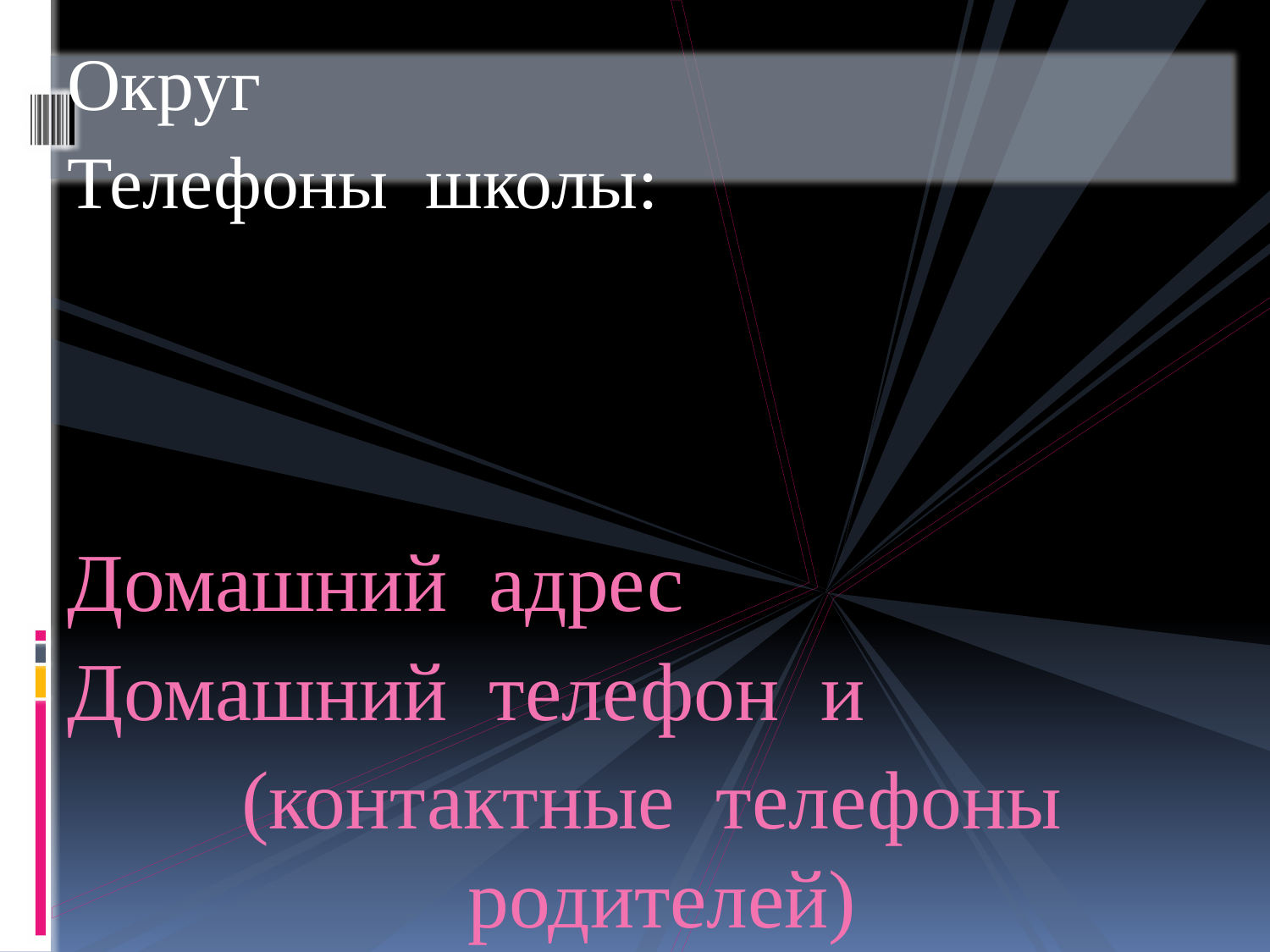

Округ
Телефоны  школы:

Домашний  адрес
Домашний  телефон  и
(контактные  телефоны  родителей)